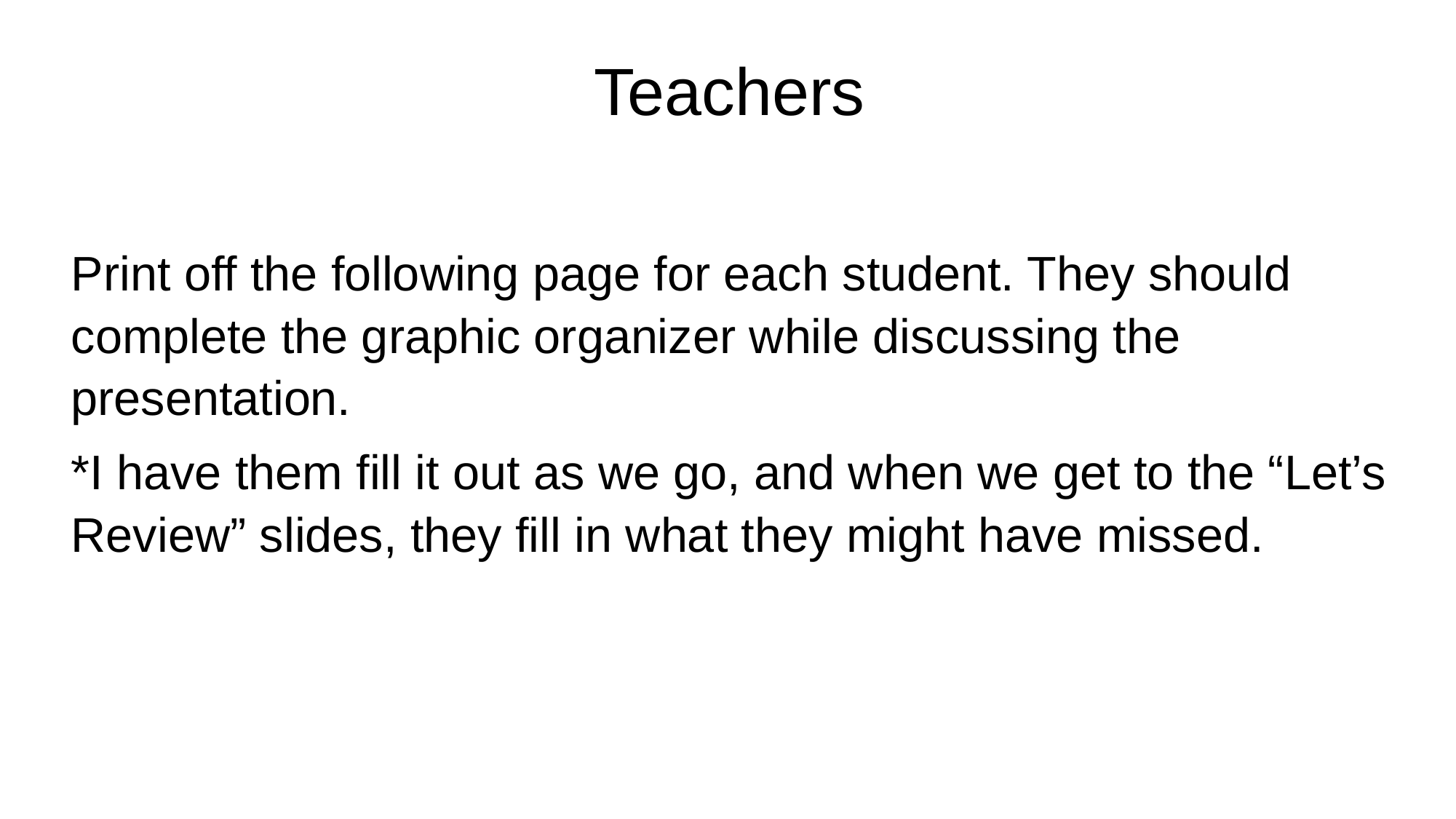

Teachers

Print off the following page for each student. They should complete the graphic organizer while discussing the presentation.
*I have them fill it out as we go, and when we get to the “Let’s Review” slides, they fill in what they might have missed.